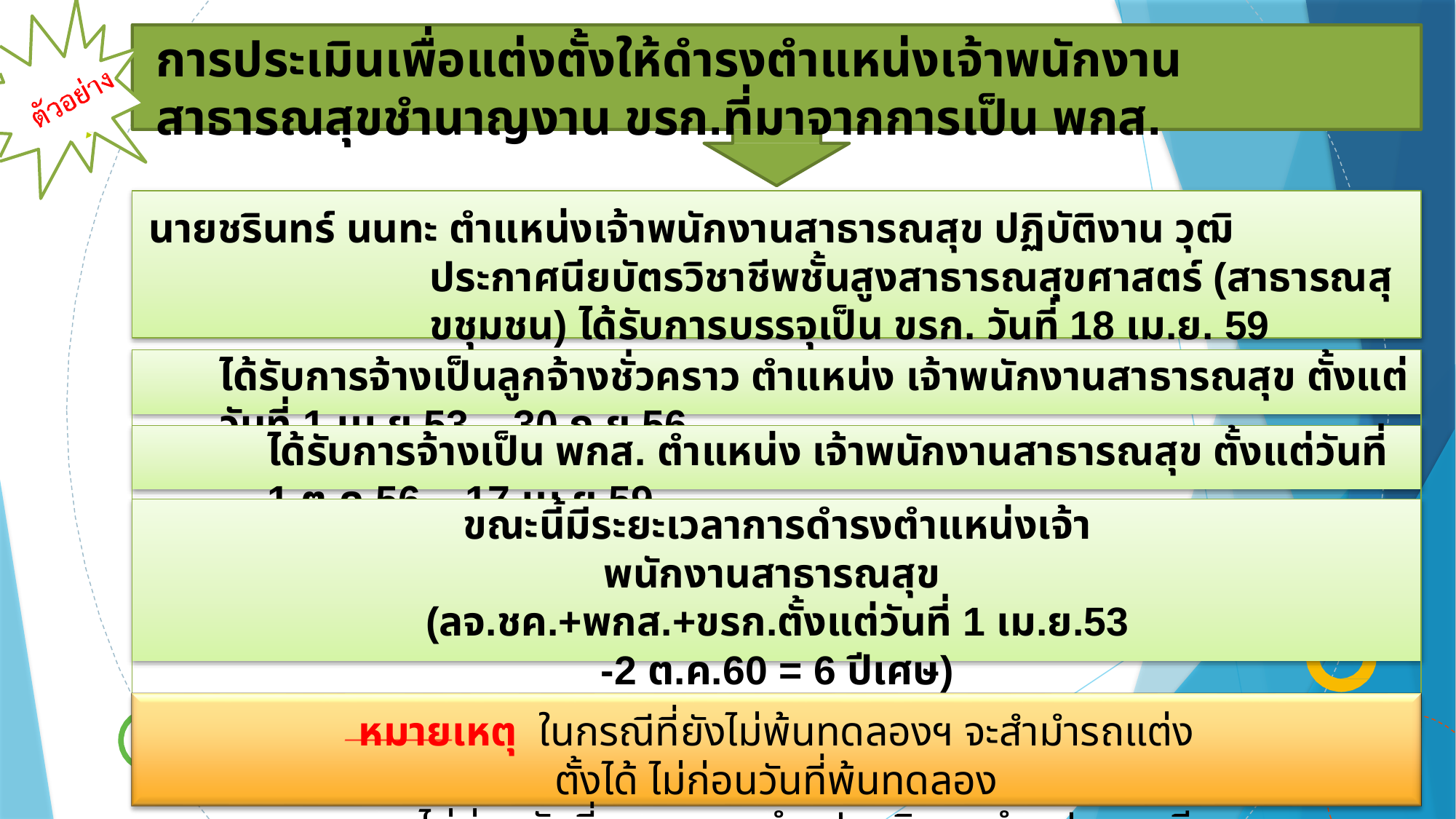

การประเมินเพื่อแต่งตั้งให้ดำรงตำแหน่งเจ้าพนักงานสาธารณสุขชำนาญงาน ขรก.ที่มาจากการเป็น พกส.

นายชรินทร์ นนทะ ตำแหน่งเจ้าพนักงานสาธารณสุข ปฏิบัติงาน วุฒิประกาศนียบัตรวิชาชีพชั้นสูงสาธารณสุขศาสตร์ (สาธารณสุขชุมชน) ได้รับการบรรจุเป็น ขรก. วันที่ 18 เม.ย. 59

ได้รับการจ้างเป็นลูกจ้างชั่วคราว ตำแหน่ง เจ้าพนักงานสาธารณสุข ตั้งแต่วันที่ 1 เม.ย.53 – 30 ก.ย.56

ได้รับการจ้างเป็น พกส. ตำแหน่ง เจ้าพนักงานสาธารณสุข ตั้งแต่วันที่ 1 ต.ค.56 – 17 เม.ย.59

ขณะนี้มีระยะเวลาการดำรงตำแหน่งเจ้าพนักงานสาธารณสุข
(ลจ.ชค.+พกส.+ขรก.ตั้งแต่วันที่ 1 เม.ย.53 -2 ต.ค.60 = 6 ปีเศษ)
จะสามารถจะส่งผลงานประเมินได้ หากผ่านการประเมินจะแต่งตั้งได้ไมกอนวันที่คณะกรรมการประเมินผลงานประชุม มีมติ

หมายเหตุ  ในกรณีที่ยังไม่พ้นทดลองฯ จะสำมำรถแต่งตั้งได้ ไม่ก่อนวันที่พ้นทดลอง
และไม่ก่อนวันที่คณะกรรมกำรประเมินผลงำนประชุม มีมติ